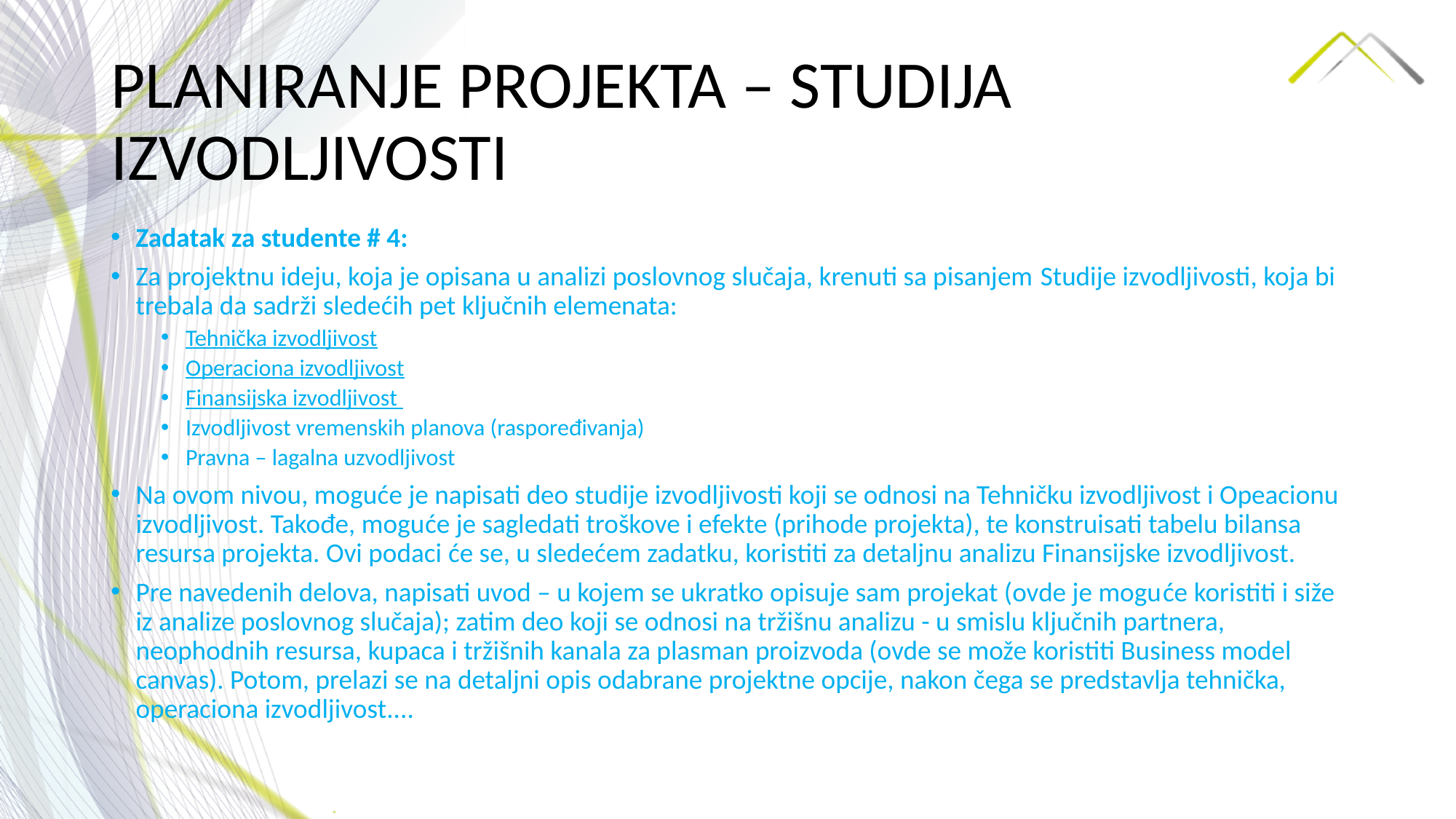

# PLANIRANJE PROJEKTA – STUDIJA IZVODLJIVOSTI
Zadatak za studente # 4:
Za projektnu ideju, koja je opisana u analizi poslovnog slučaja, krenuti sa pisanjem Studije izvodljivosti, koja bi trebala da sadrži sledećih pet ključnih elemenata:
Tehnička izvodljivost
Operaciona izvodljivost
Finansijska izvodljivost
Izvodljivost vremenskih planova (raspoređivanja)
Pravna – lagalna uzvodljivost
Na ovom nivou, moguće je napisati deo studije izvodljivosti koji se odnosi na Tehničku izvodljivost i Opeacionu izvodljivost. Takođe, moguće je sagledati troškove i efekte (prihode projekta), te konstruisati tabelu bilansa resursa projekta. Ovi podaci će se, u sledećem zadatku, koristiti za detaljnu analizu Finansijske izvodljivost.
Pre navedenih delova, napisati uvod – u kojem se ukratko opisuje sam projekat (ovde je moguće koristiti i siže iz analize poslovnog slučaja); zatim deo koji se odnosi na tržišnu analizu - u smislu ključnih partnera, neophodnih resursa, kupaca i tržišnih kanala za plasman proizvoda (ovde se može koristiti Business model canvas). Potom, prelazi se na detaljni opis odabrane projektne opcije, nakon čega se predstavlja tehnička, operaciona izvodljivost....